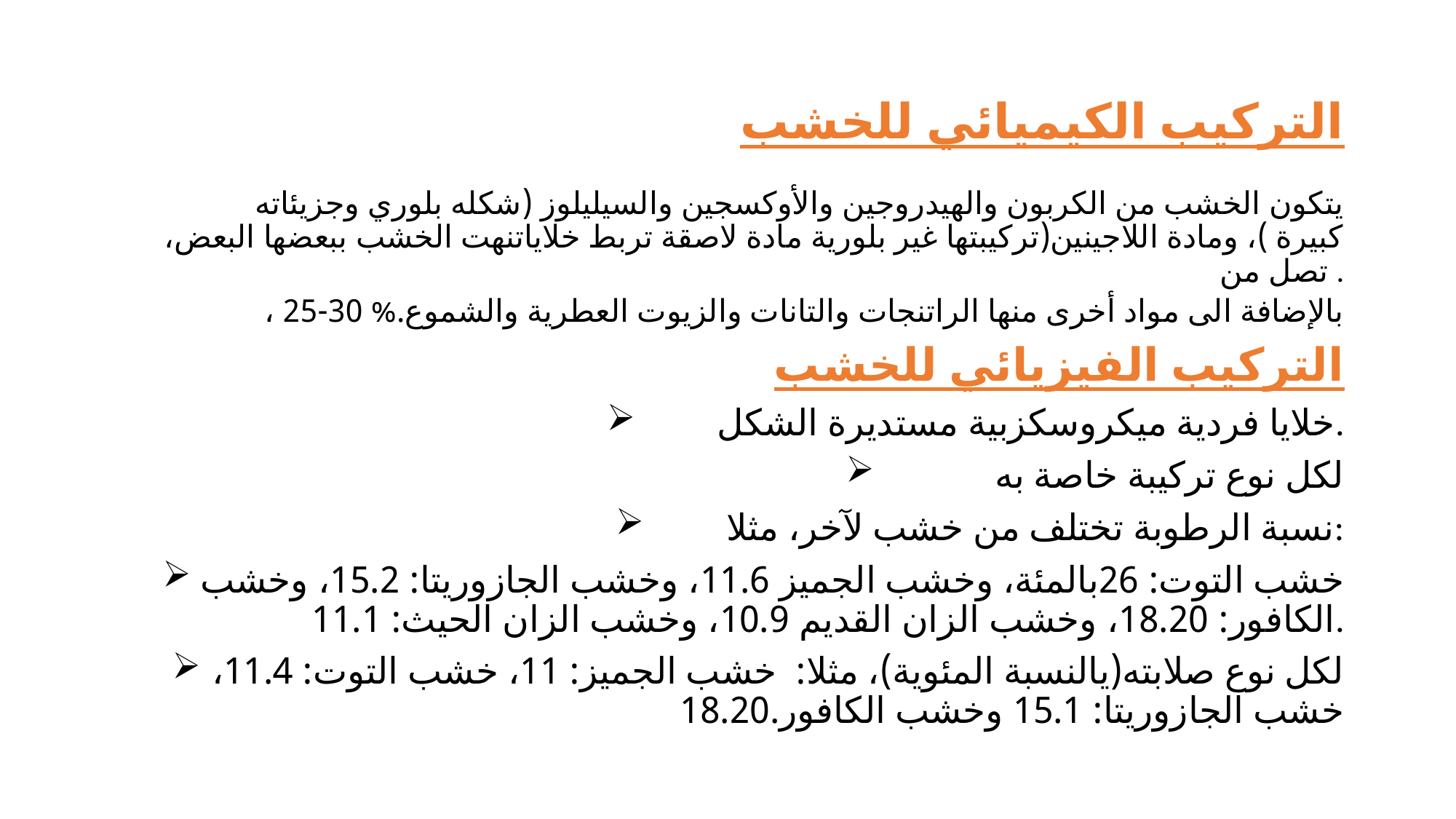

# التركيب الكيميائي للخشب
يتكون الخشب من الكربون والهيدروجين والأوكسجين والسيليلوز (شكله بلوري وجزيئاته كبيرة )، ومادة اللاجينين(تركيبتها غير بلورية مادة لاصقة تربط خلاياتنهت الخشب ببعضها البعض، تصل من .
، بالإضافة الى مواد أخرى منها الراتنجات والتانات والزيوت العطرية والشموع.% 30-25
التركيب الفيزيائي للخشب
خلايا فردية ميكروسكزبية مستديرة الشكل.
لكل نوع تركيبة خاصة به
نسبة الرطوبة تختلف من خشب لآخر، مثلا:
خشب التوت: 26بالمئة، وخشب الجميز 11.6، وخشب الجازوريتا: 15.2، وخشب الكافور: 18.20، وخشب الزان القديم 10.9، وخشب الزان الحيث: 11.1.
لكل نوع صلابته(يالنسبة المئوية)، مثلا:  خشب الجميز: 11، خشب التوت: 11.4، خشب الجازوريتا: 15.1 وخشب الكافور.18.20